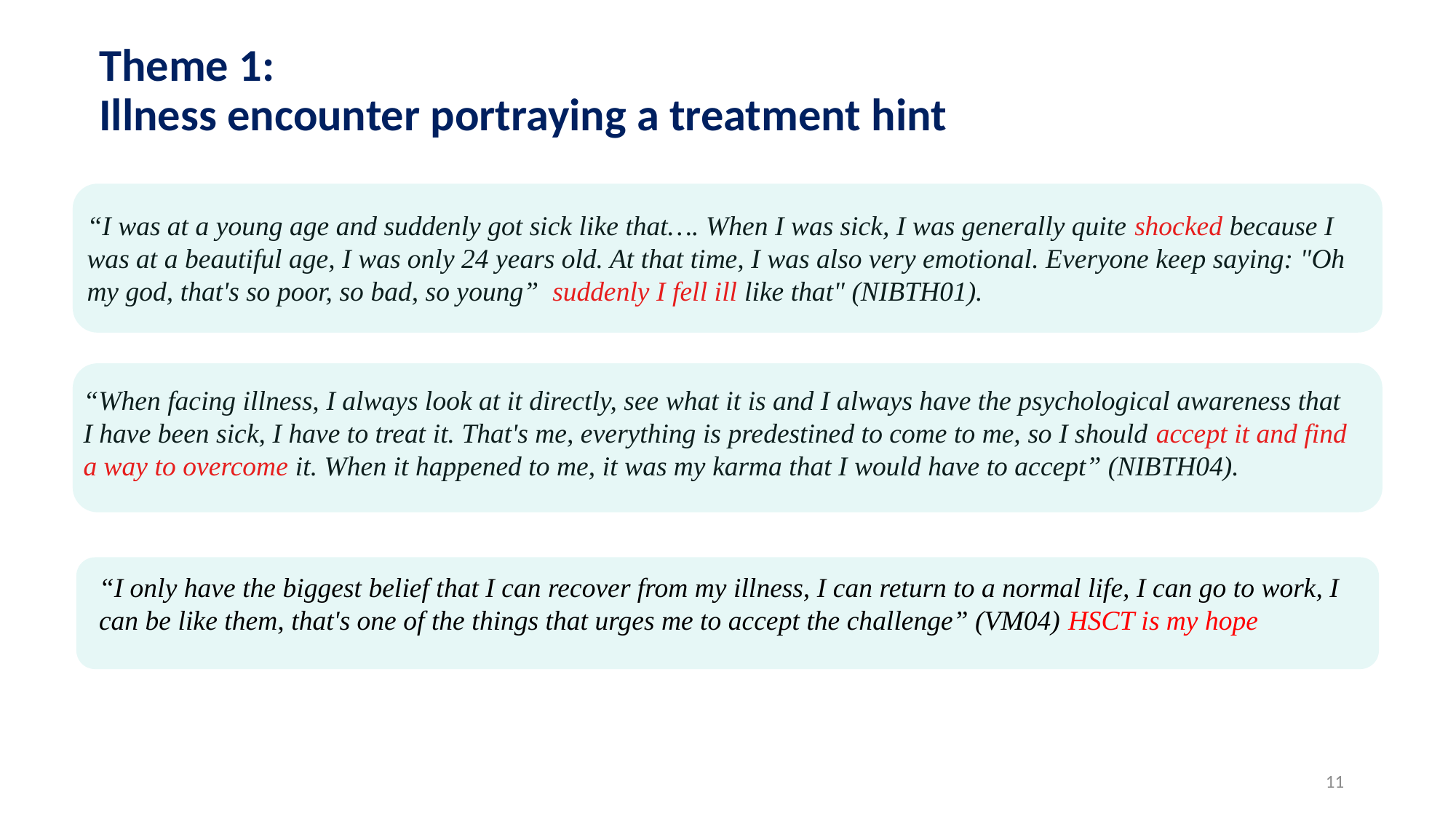

Theme 1:
Illness encounter portraying a treatment hint

“I was at a young age and suddenly got sick like that…. When I was sick, I was generally quite shocked because I was at a beautiful age, I was only 24 years old. At that time, I was also very emotional. Everyone keep saying: "Oh my god, that's so poor, so bad, so young”  suddenly I fell ill like that" (NIBTH01).

“When facing illness, I always look at it directly, see what it is and I always have the psychological awareness that I have been sick, I have to treat it. That's me, everything is predestined to come to me, so I should accept it and find a way to overcome it. When it happened to me, it was my karma that I would have to accept” (NIBTH04).

“I only have the biggest belief that I can recover from my illness, I can return to a normal life, I can go to work, I can be like them, that's one of the things that urges me to accept the challenge” (VM04) HSCT is my hope
11